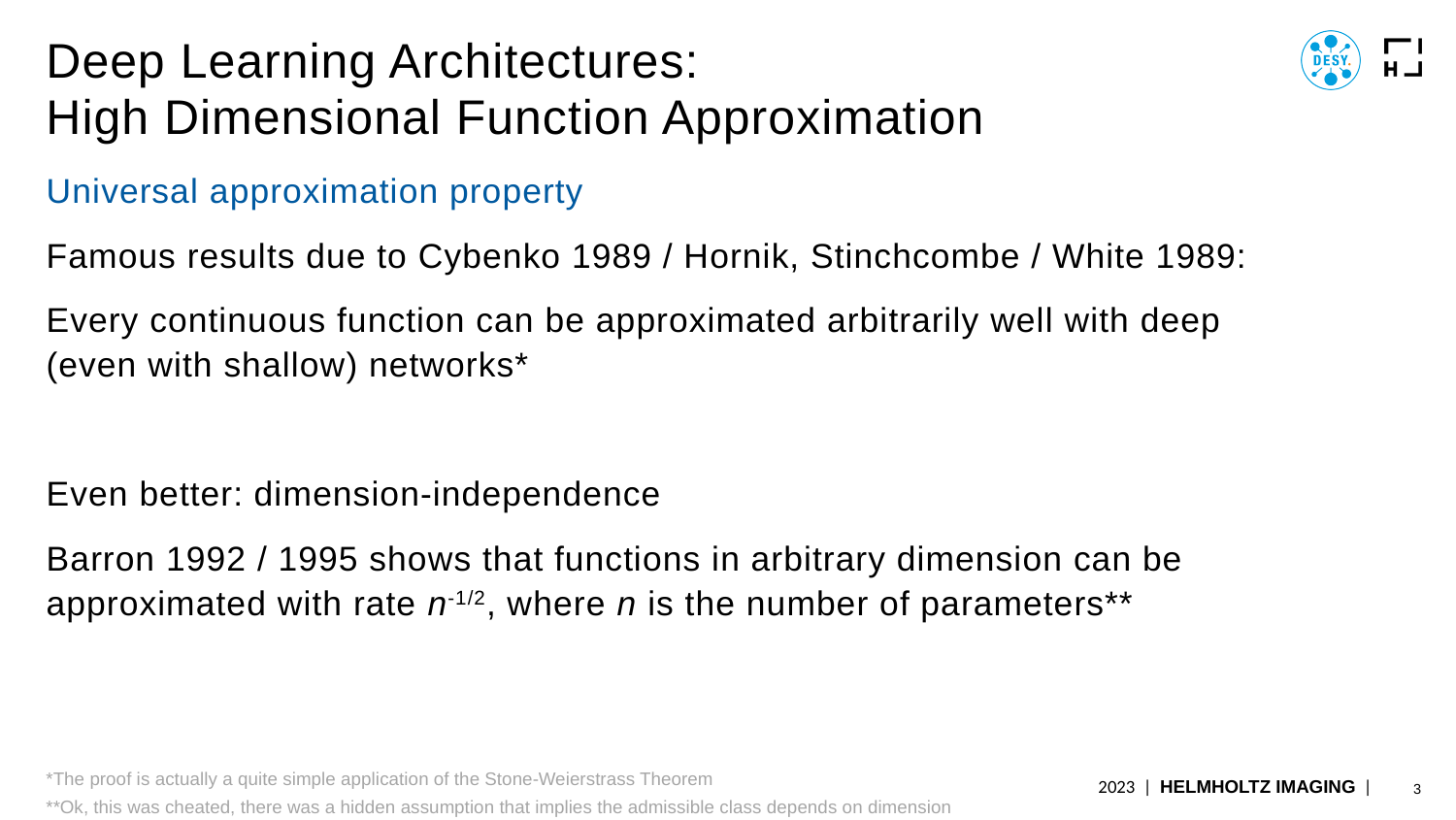

# Deep Learning Architectures: High Dimensional Function Approximation
Universal approximation property
Famous results due to Cybenko 1989 / Hornik, Stinchcombe / White 1989:
Every continuous function can be approximated arbitrarily well with deep (even with shallow) networks*

Even better: dimension-independence
Barron 1992 / 1995 shows that functions in arbitrary dimension can be approximated with rate n-1/2, where n is the number of parameters**

*The proof is actually a quite simple application of the Stone-Weierstrass Theorem
**Ok, this was cheated, there was a hidden assumption that implies the admissible class depends on dimension
3